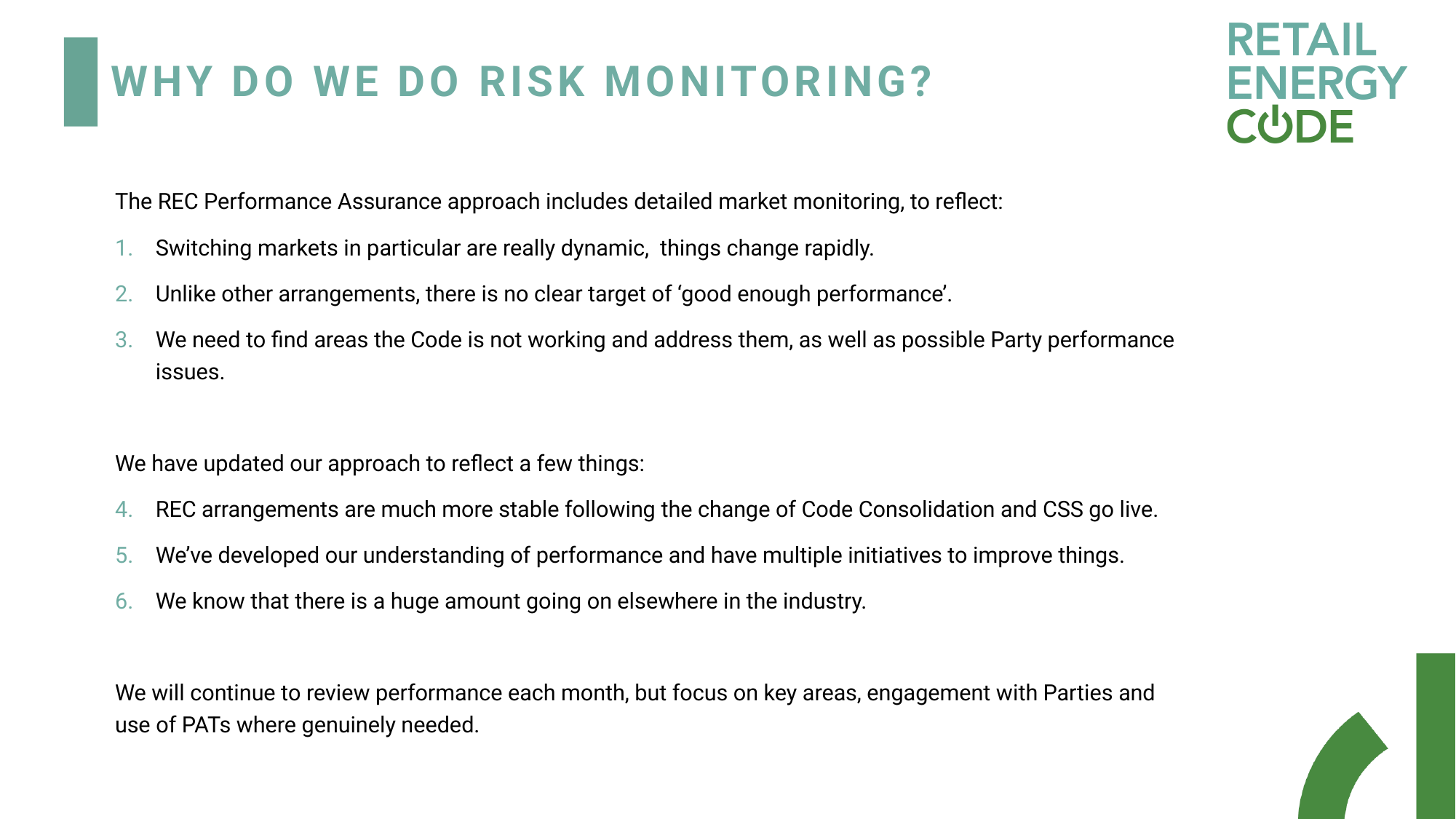

# Why do we do risk monitoring?
The REC Performance Assurance approach includes detailed market monitoring, to reflect:
Switching markets in particular are really dynamic,  things change rapidly.
Unlike other arrangements, there is no clear target of ‘good enough performance’.
We need to find areas the Code is not working and address them, as well as possible Party performance issues.

We have updated our approach to reflect a few things:
REC arrangements are much more stable following the change of Code Consolidation and CSS go live.
We’ve developed our understanding of performance and have multiple initiatives to improve things.
We know that there is a huge amount going on elsewhere in the industry.

We will continue to review performance each month, but focus on key areas, engagement with Parties and use of PATs where genuinely needed.